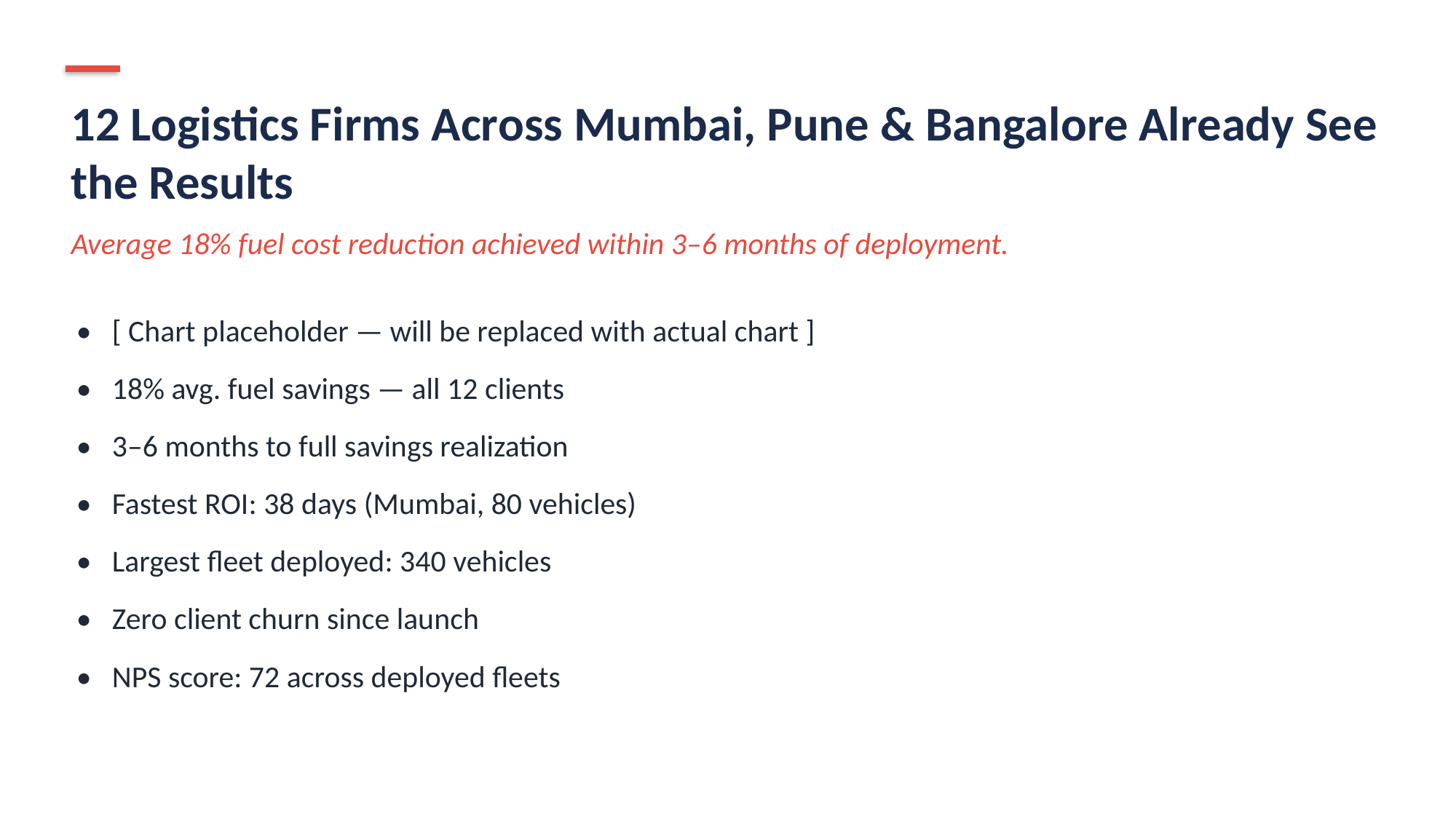

12 Logistics Firms Across Mumbai, Pune & Bangalore Already See the Results
Average 18% fuel cost reduction achieved within 3–6 months of deployment.
•   [ Chart placeholder — will be replaced with actual chart ]
•   18% avg. fuel savings — all 12 clients
•   3–6 months to full savings realization
•   Fastest ROI: 38 days (Mumbai, 80 vehicles)
•   Largest fleet deployed: 340 vehicles
•   Zero client churn since launch
•   NPS score: 72 across deployed fleets